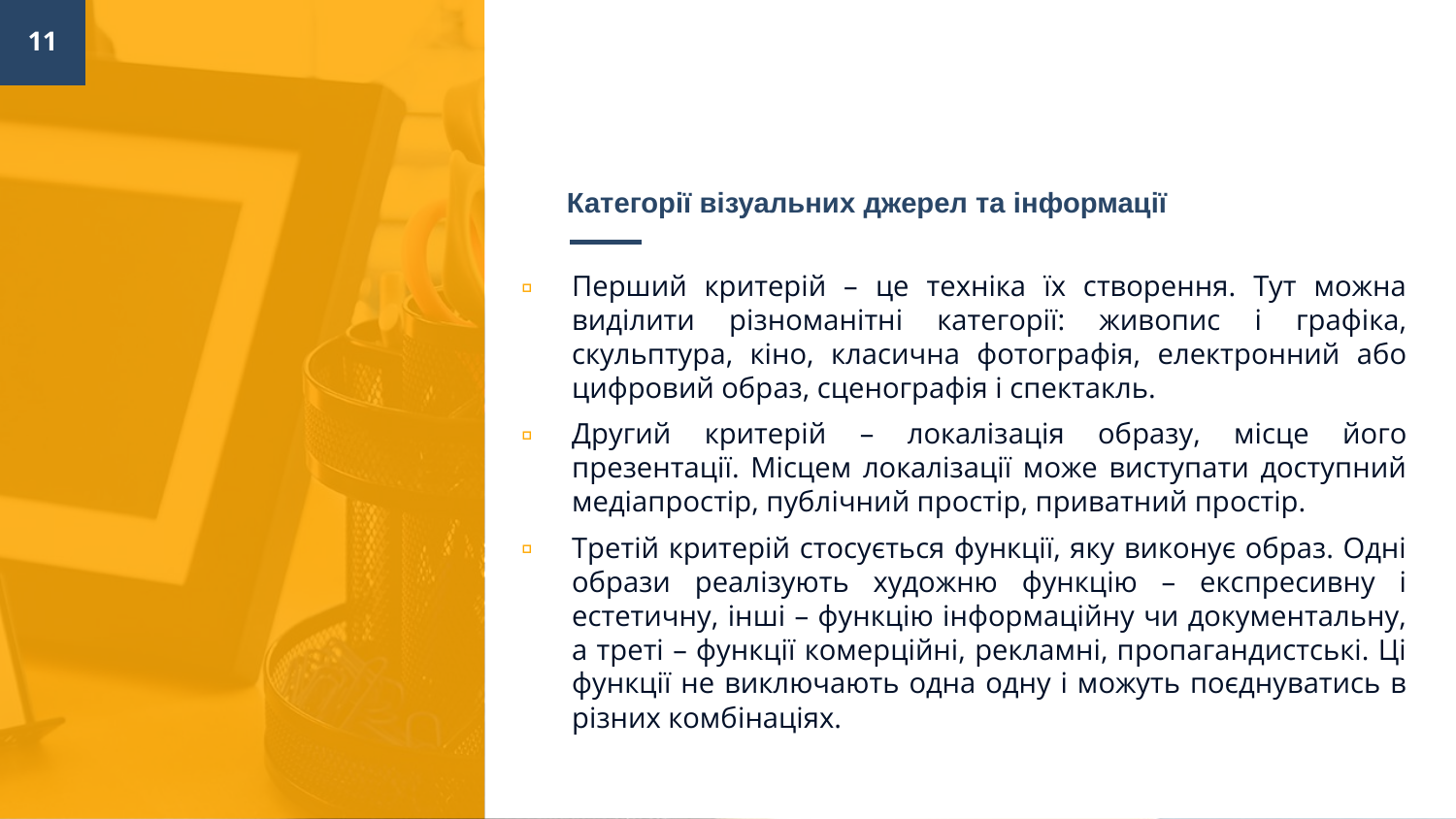

11
# Категорії візуальних джерел та інформації
Перший критерій – це техніка їх створення. Тут можна виділити різноманітні категорії: живопис і графіка, скульптура, кіно, класична фотографія, електронний або цифровий образ, сценографія і спектакль.
Другий критерій – локалізація образу, місце його презентації. Місцем локалізації може виступати доступний медіапростір, публічний простір, приватний простір.
Третій критерій стосується функції, яку виконує образ. Одні образи реалізують художню функцію – експресивну і естетичну, інші – функцію інформаційну чи документальну, а треті – функції комерційні, рекламні, пропагандистські. Ці функції не виключають одна одну і можуть поєднуватись в різних комбінаціях.